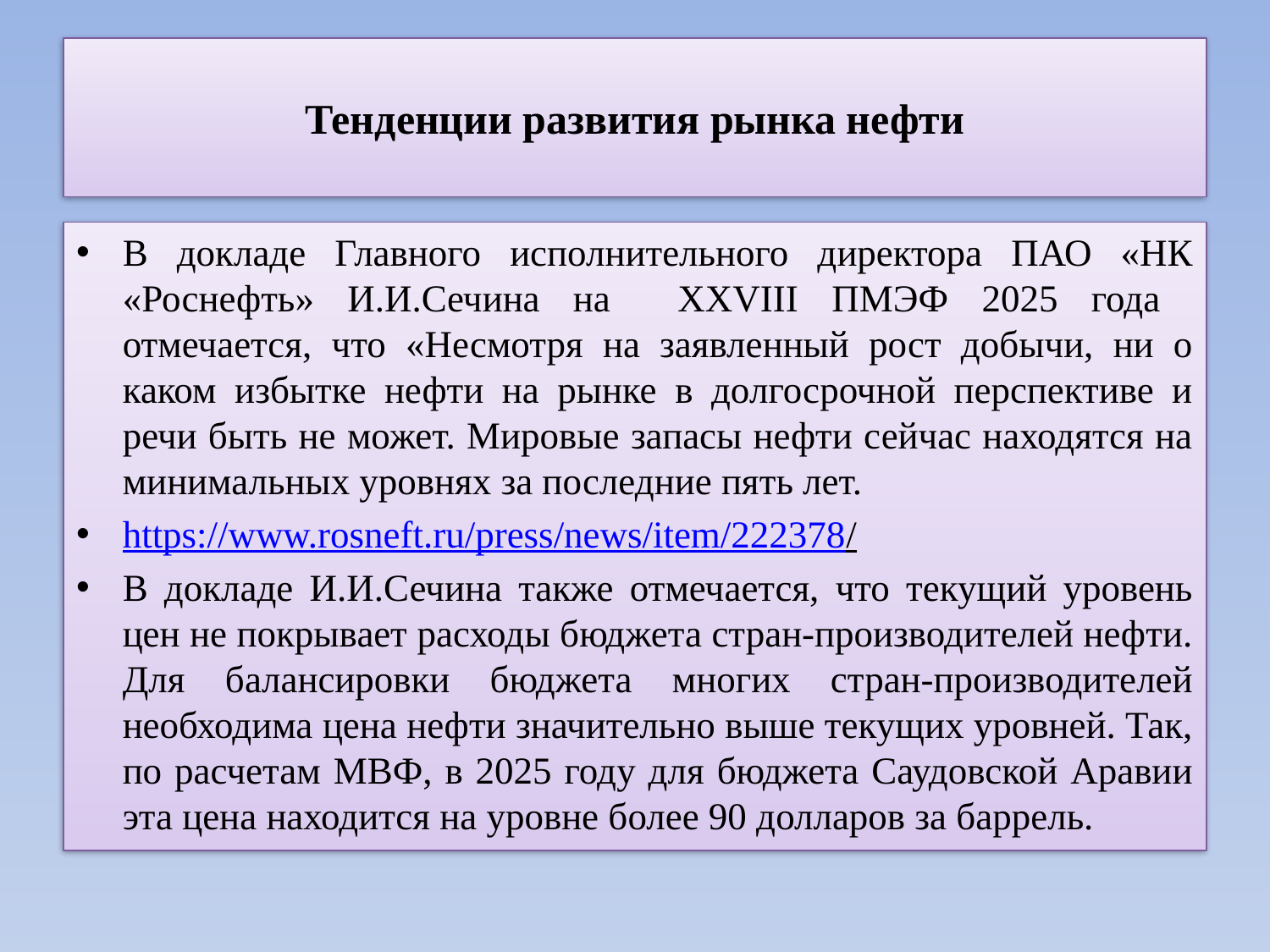

# Тенденции развития рынка нефти
В докладе Главного исполнительного директора ПАО «НК «Роснефть» И.И.Сечина на  XXVIII ПМЭФ 2025 года  отмечается, что «Несмотря на заявленный рост добычи, ни о каком избытке нефти на рынке в долгосрочной перспективе и речи быть не может. Мировые запасы нефти сейчас находятся на минимальных уровнях за последние пять лет.
https://www.rosneft.ru/press/news/item/222378/
В докладе И.И.Сечина также отмечается, что текущий уровень цен не покрывает расходы бюджета стран-производителей нефти. Для балансировки бюджета многих стран-производителей необходима цена нефти значительно выше текущих уровней. Так, по расчетам МВФ, в 2025 году для бюджета Саудовской Аравии эта цена находится на уровне более 90 долларов за баррель.